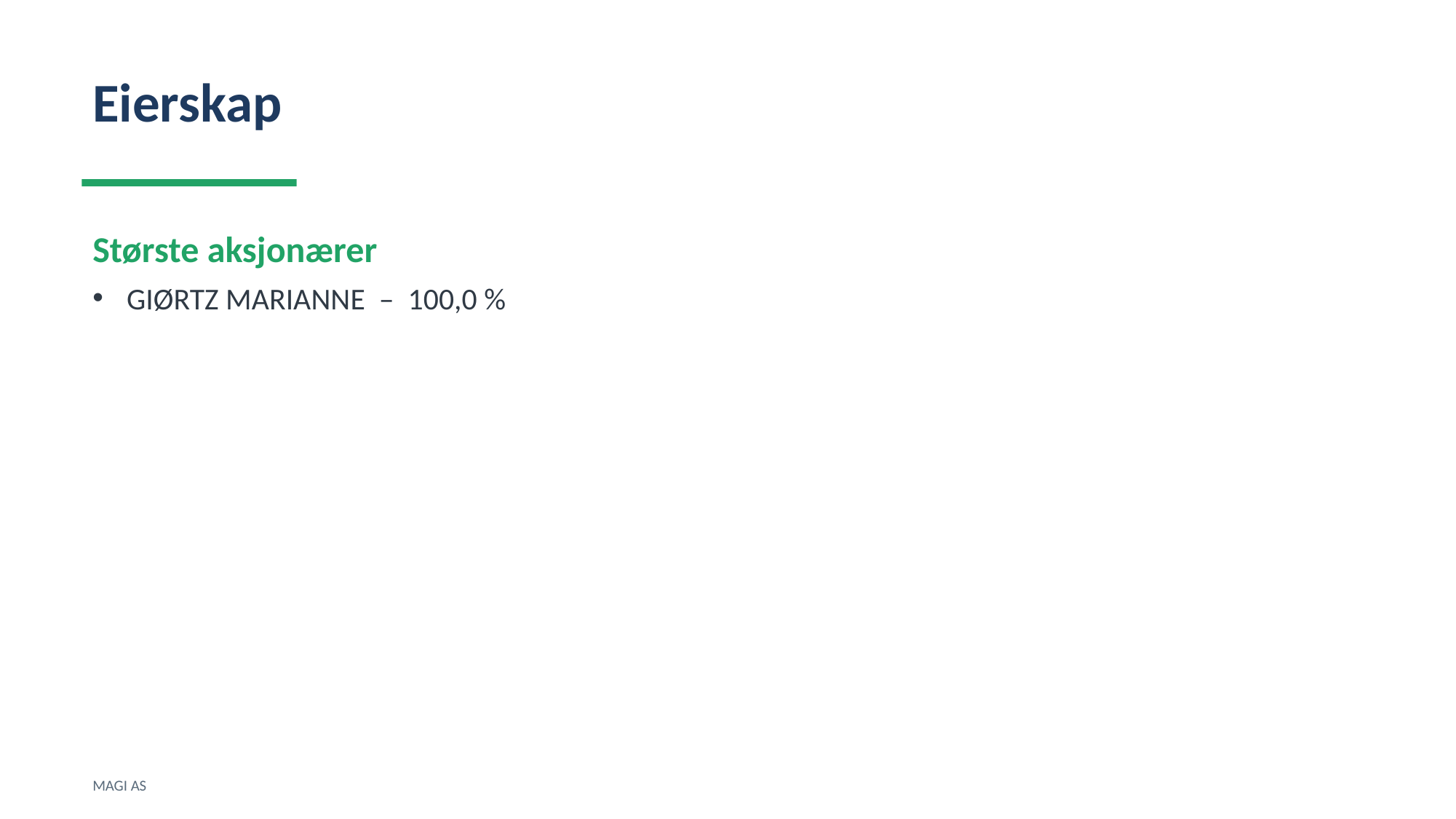

Eierskap

Største aksjonærer
GIØRTZ MARIANNE  –  100,0 %
MAGI AS